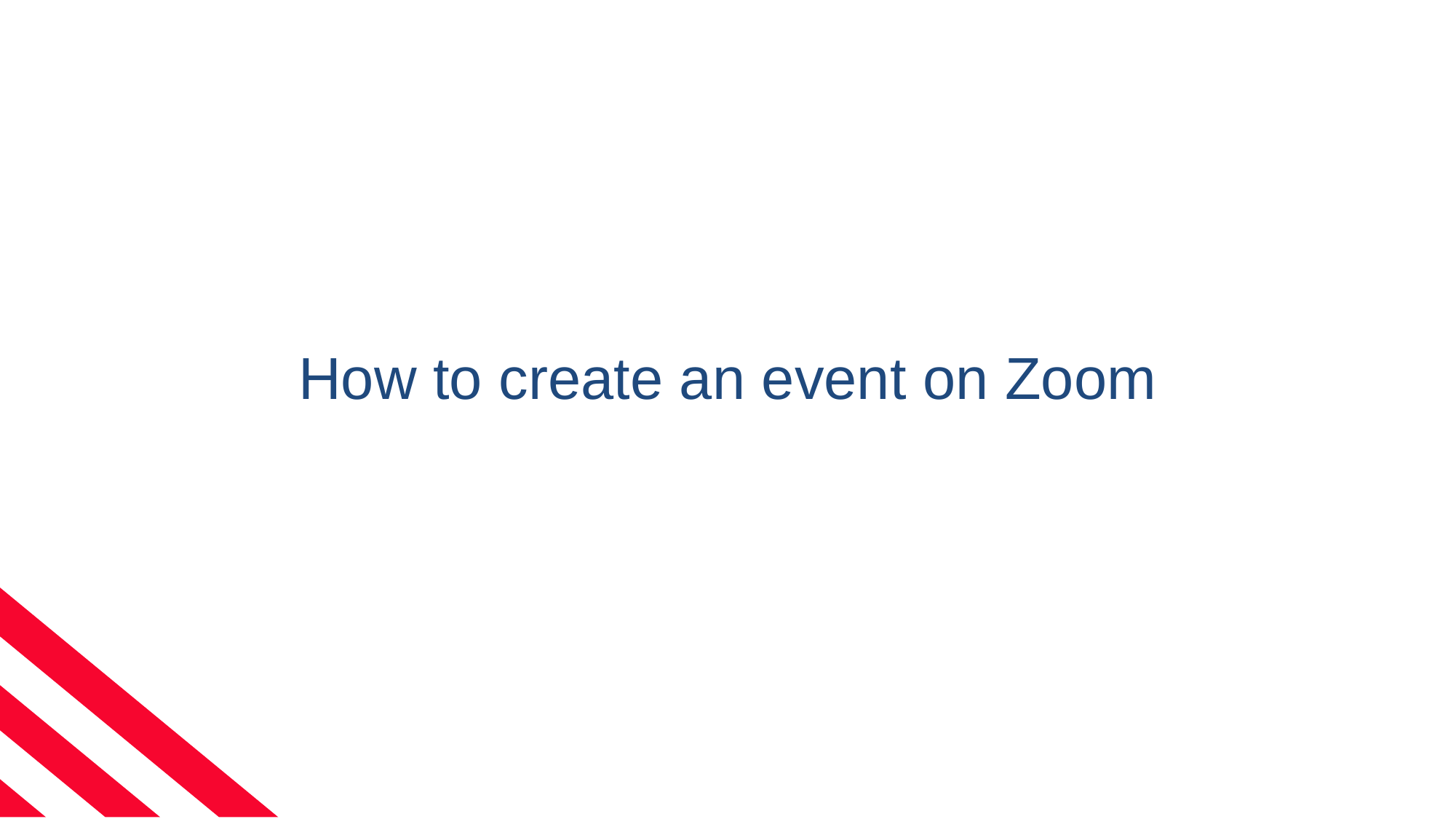

# How to create an event on Zoom